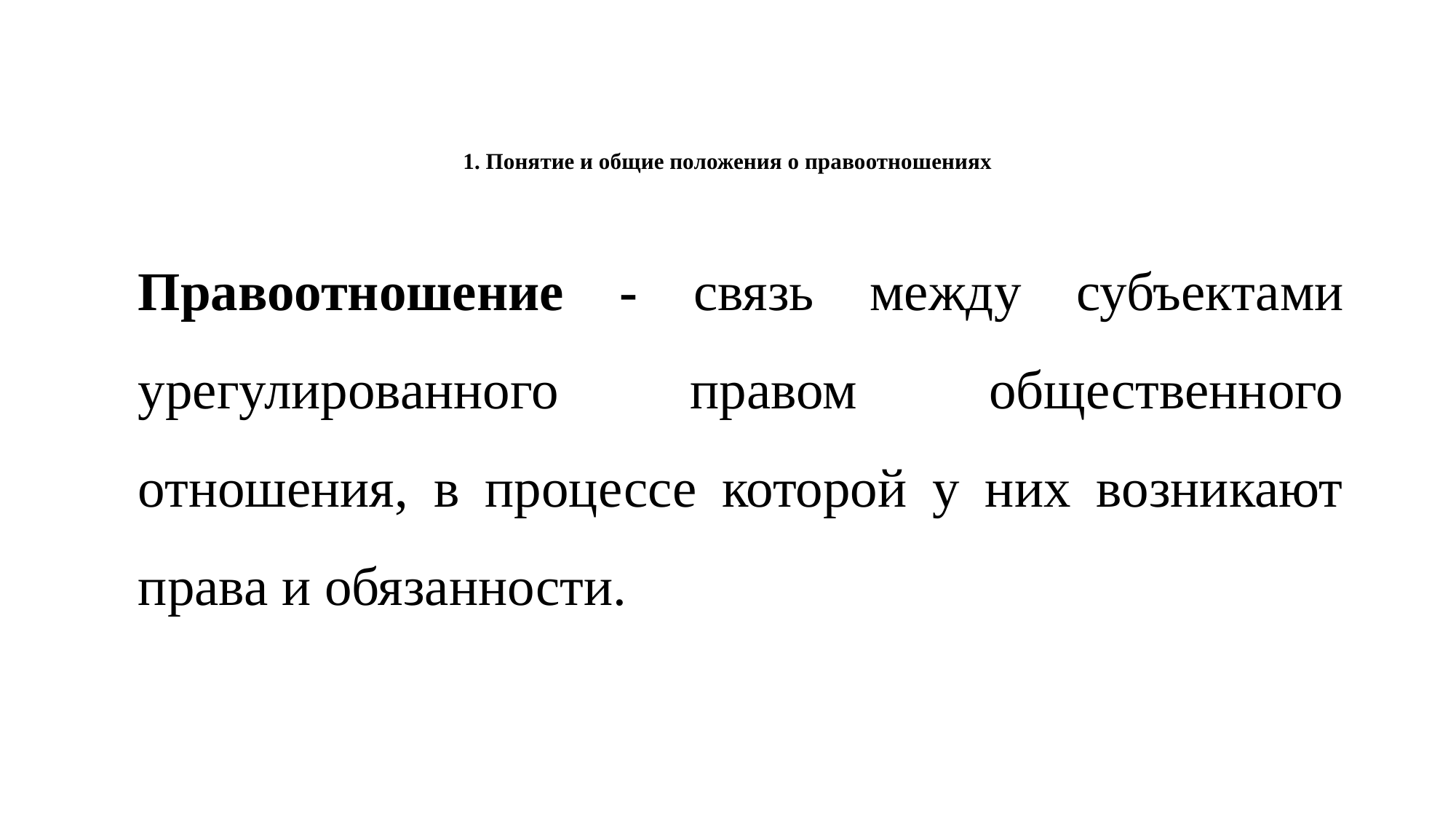

# 1. Понятие и общие положения о правоотношениях
Правоотношение - связь между субъектами урегулированного правом общественного отношения, в процессе которой у них возникают права и обязанности.